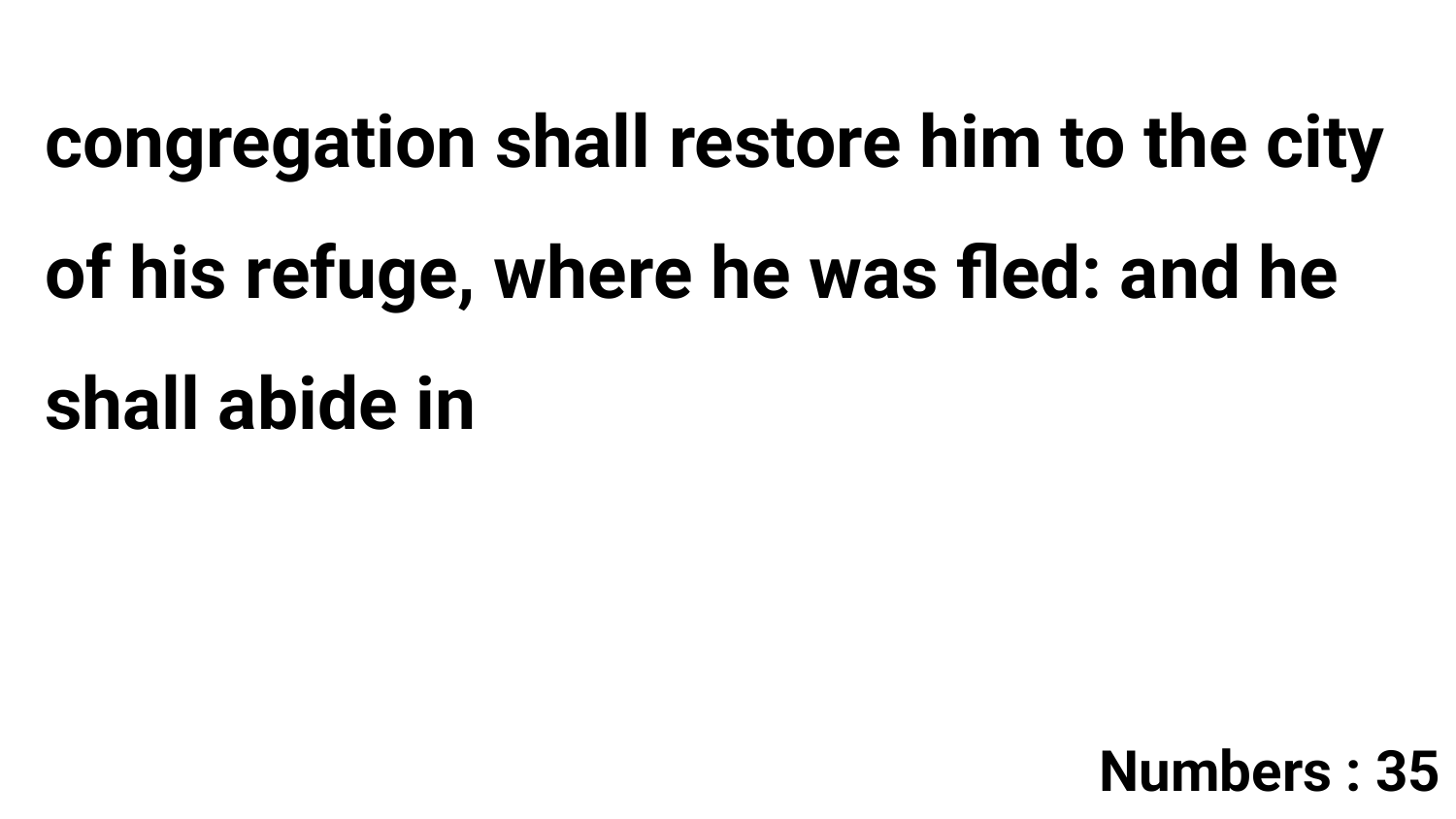

congregation shall restore him to the city of his refuge, where he was fled: and he shall abide in
Numbers : 35